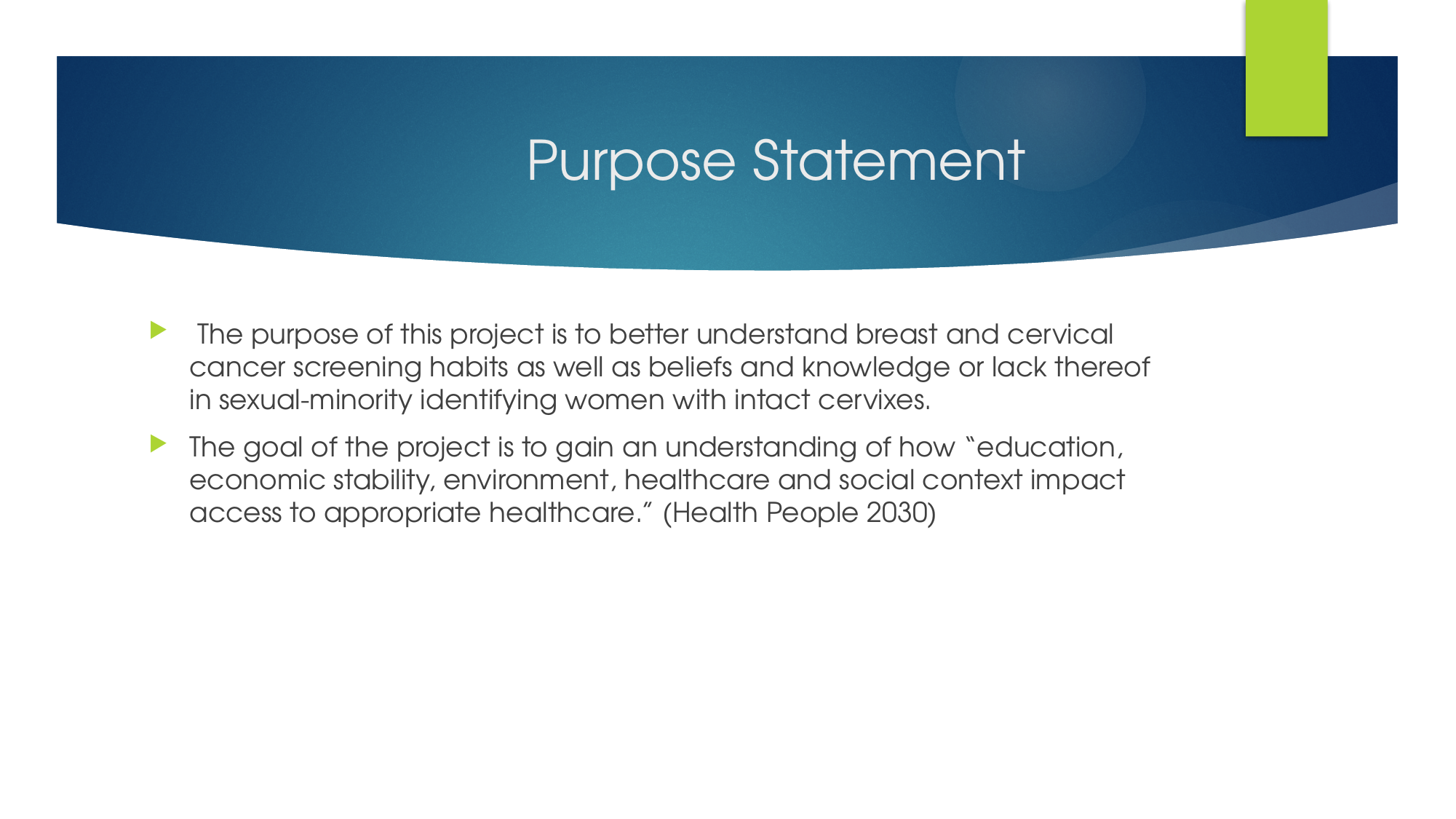

# Purpose Statement
 The purpose of this project is to better understand breast and cervical cancer screening habits as well as beliefs and knowledge or lack thereof in sexual-minority identifying women with intact cervixes.
The goal of the project is to gain an understanding of how “education, economic stability, environment, healthcare and social context impact  access to appropriate healthcare.” (Health People 2030)